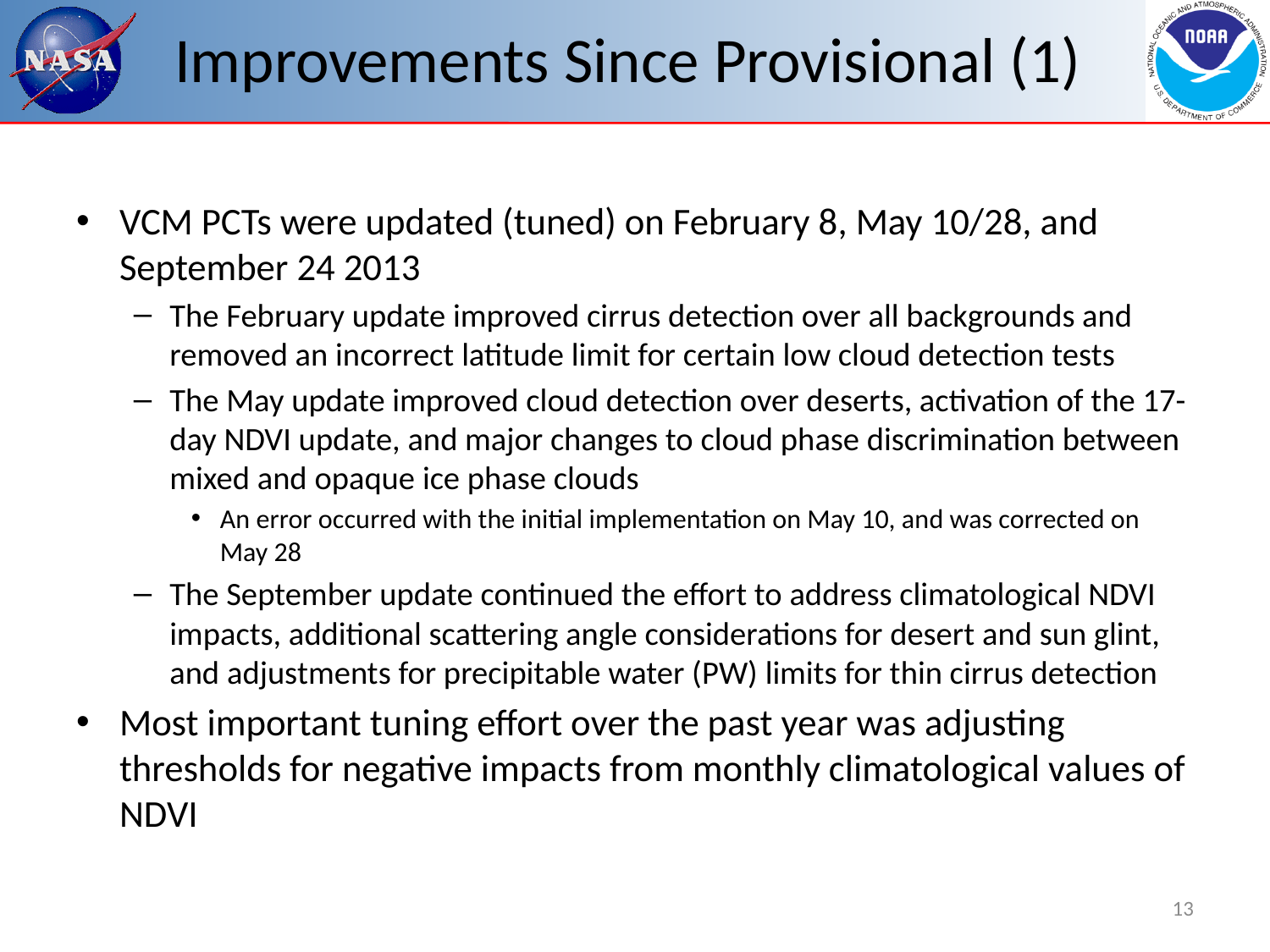

# Improvements Since Provisional (1)
VCM PCTs were updated (tuned) on February 8, May 10/28, and September 24 2013
The February update improved cirrus detection over all backgrounds and removed an incorrect latitude limit for certain low cloud detection tests
The May update improved cloud detection over deserts, activation of the 17-day NDVI update, and major changes to cloud phase discrimination between mixed and opaque ice phase clouds
An error occurred with the initial implementation on May 10, and was corrected on May 28
The September update continued the effort to address climatological NDVI impacts, additional scattering angle considerations for desert and sun glint, and adjustments for precipitable water (PW) limits for thin cirrus detection
Most important tuning effort over the past year was adjusting thresholds for negative impacts from monthly climatological values of NDVI
13